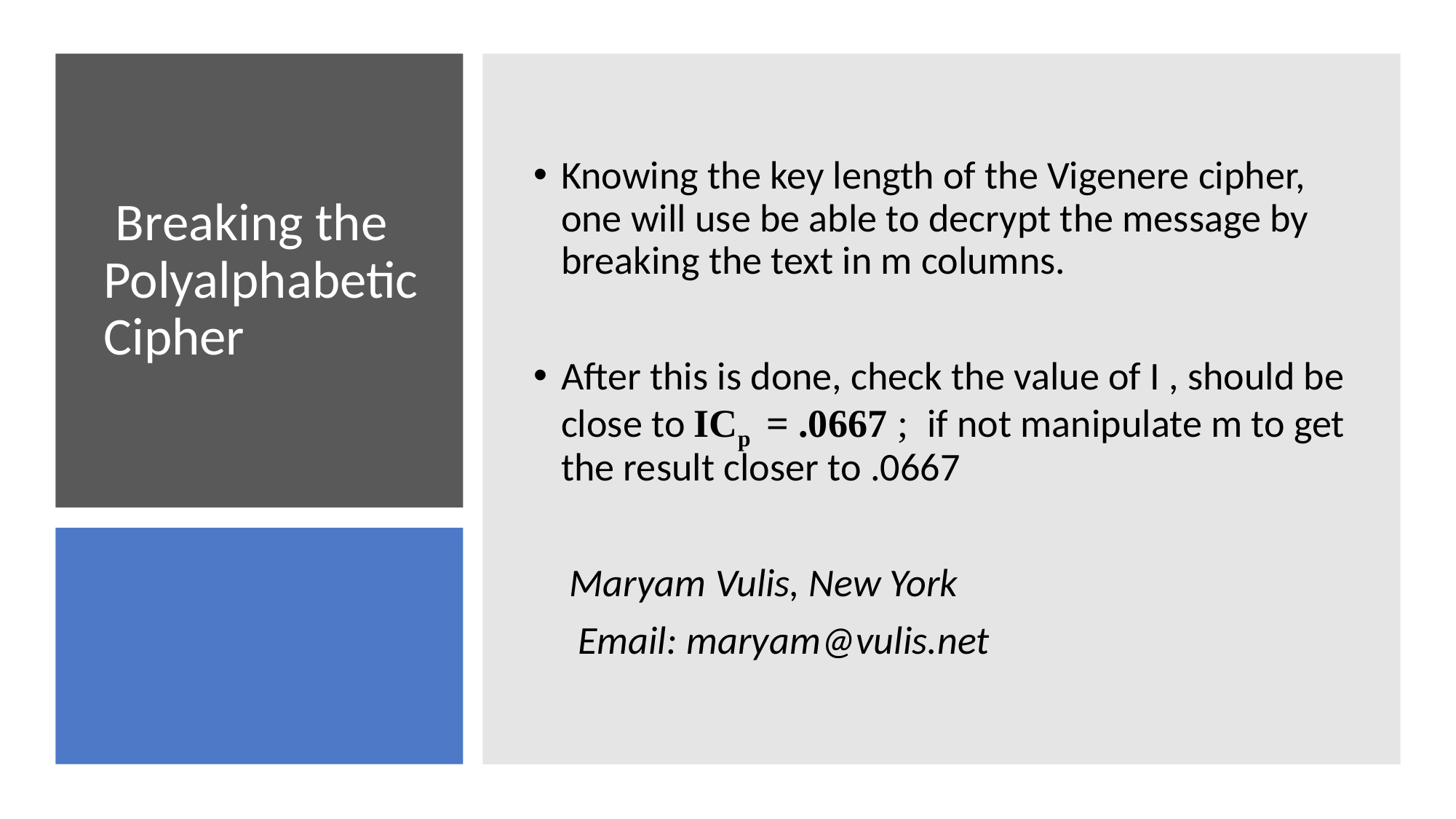

Knowing the key length of the Vigenere cipher, one will use be able to decrypt the message by breaking the text in m columns.

After this is done, check the value of I , should be close to ICp  = .0667 ;  if not manipulate m to get the result closer to .0667

    Maryam Vulis, New York
     Email: maryam@vulis.net
# Breaking the Polyalphabetic Cipher